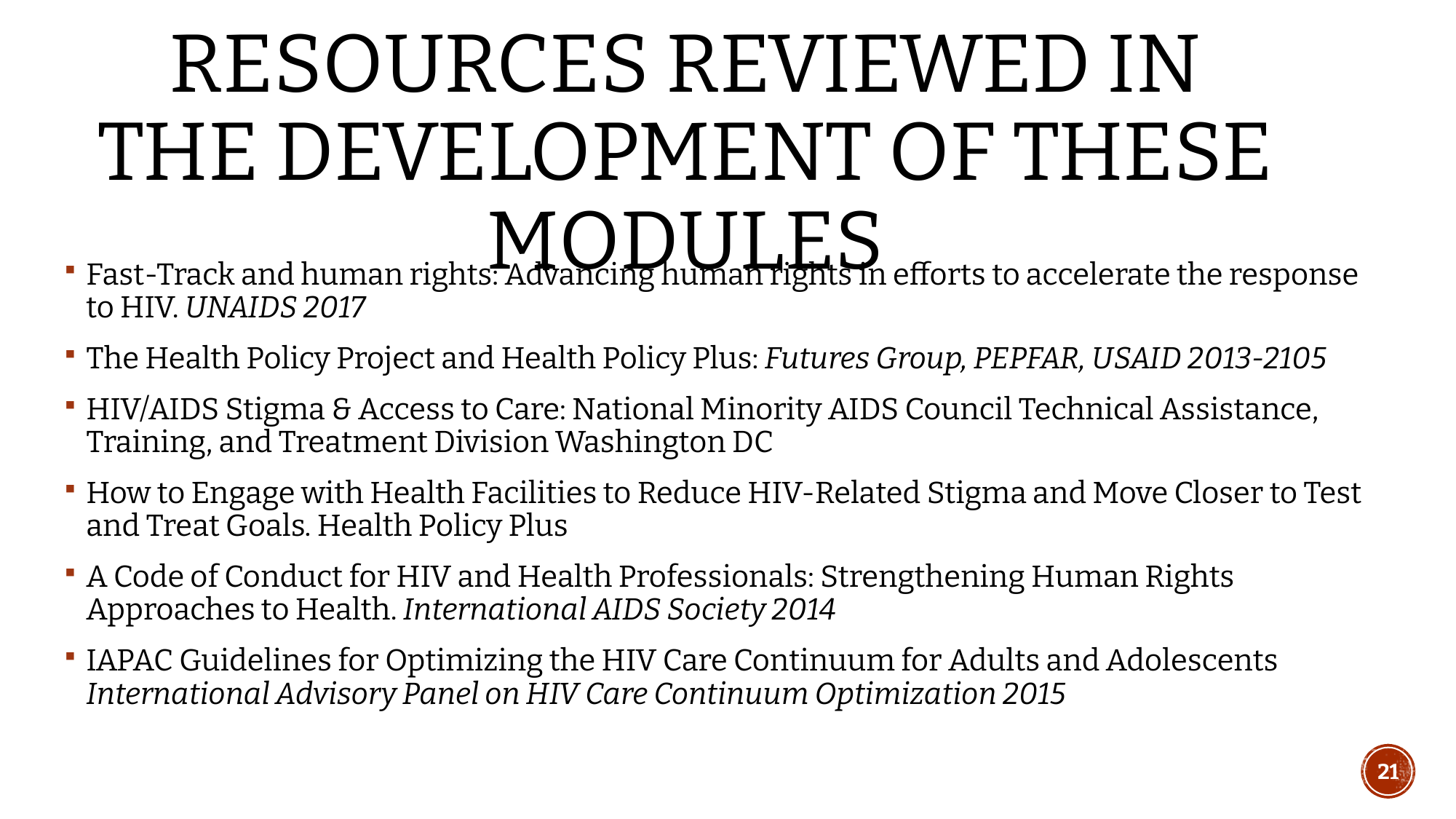

# Resources reviewed in the development of these modules
Fast-Track and human rights: Advancing human rights in efforts to accelerate the response to HIV. UNAIDS 2017
The Health Policy Project and Health Policy Plus: Futures Group, PEPFAR, USAID 2013-2105
HIV/AIDS Stigma & Access to Care: National Minority AIDS Council Technical Assistance, Training, and Treatment Division Washington DC
How to Engage with Health Facilities to Reduce HIV-Related Stigma and Move Closer to Test and Treat Goals. Health Policy Plus
A Code of Conduct for HIV and Health Professionals: Strengthening Human Rights Approaches to Health. International AIDS Society 2014
IAPAC Guidelines for Optimizing the HIV Care Continuum for Adults and Adolescents International Advisory Panel on HIV Care Continuum Optimization 2015

21